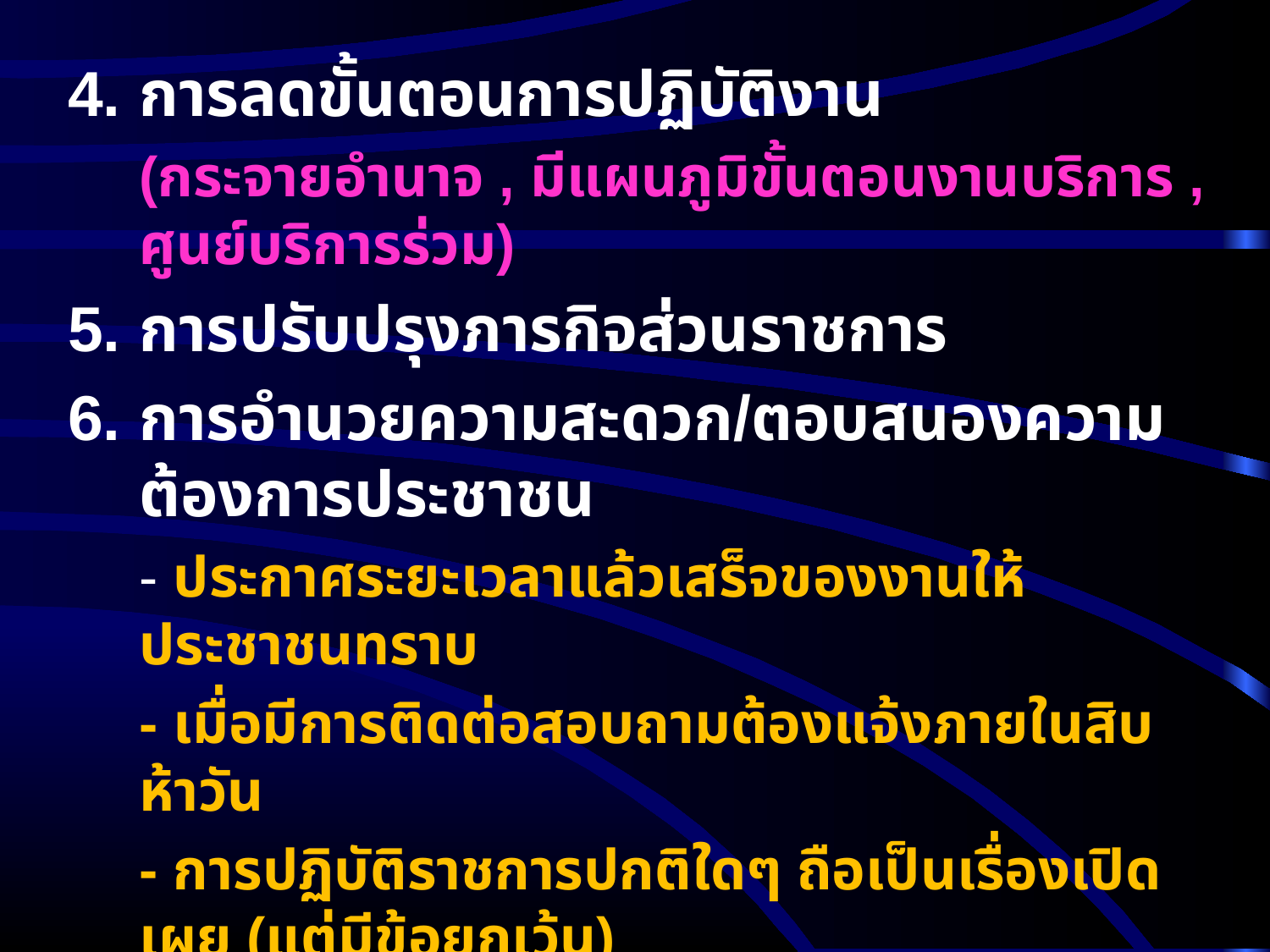

4.	การลดขั้นตอนการปฏิบัติงาน
	(กระจายอำนาจ , มีแผนภูมิขั้นตอนงานบริการ , ศูนย์บริการร่วม)
5.	การปรับปรุงภารกิจส่วนราชการ
6.	การอำนวยความสะดวก/ตอบสนองความต้องการประชาชน
	- ประกาศระยะเวลาแล้วเสร็จของงานให้ประชาชนทราบ
	- เมื่อมีการติดต่อสอบถามต้องแจ้งภายในสิบห้าวัน
	- การปฏิบัติราชการปกติใดๆ ถือเป็นเรื่องเปิดเผย (แต่มีข้อยกเว้น)
	- เปิดเผยงบประมาณ / รายการจัดซื้อจัดจ้าง
การประเมินผลการปฏิบัติราชการ                              (การจัดทำคำรับรองฯ , โบนัส..)